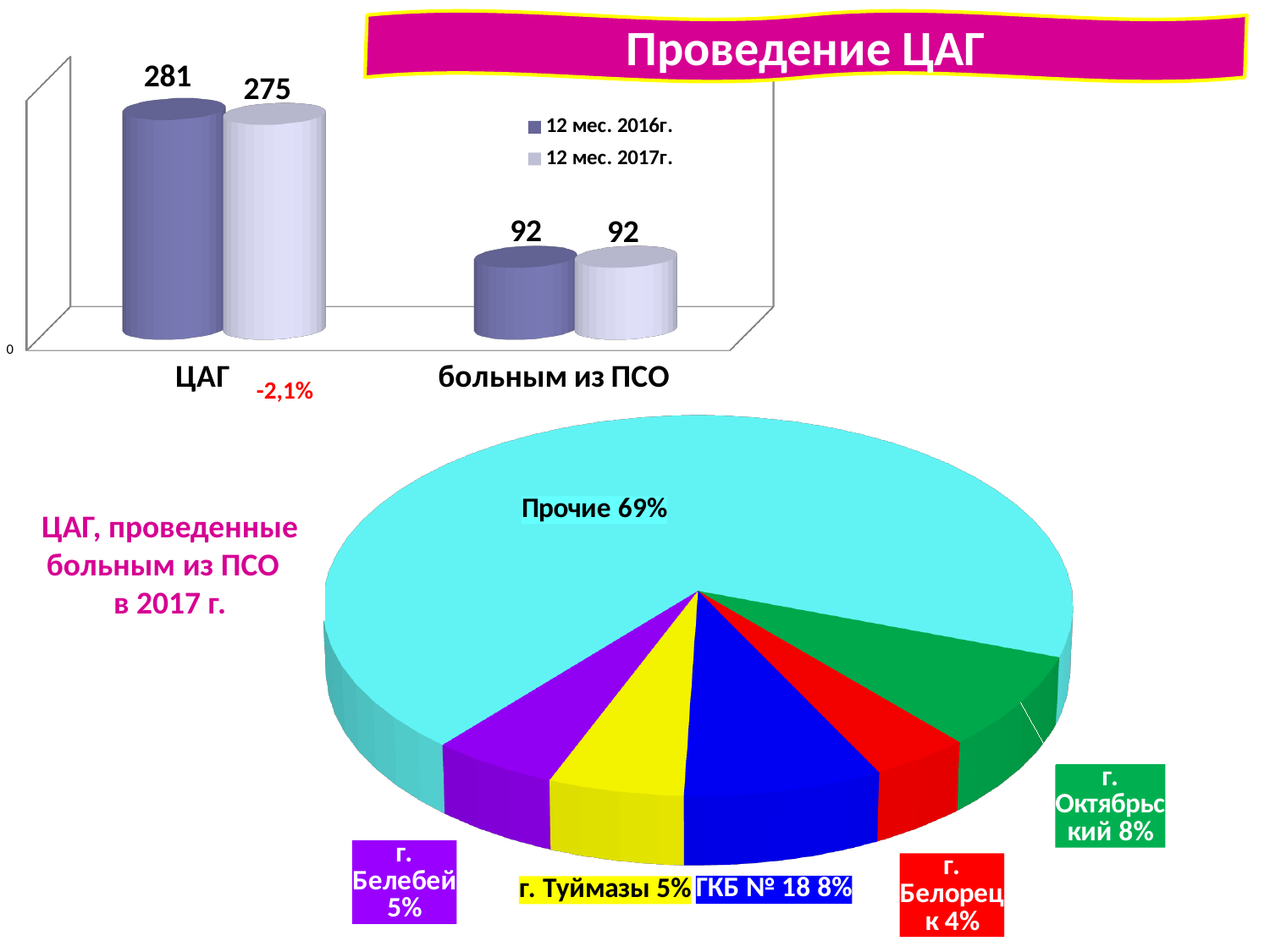

Проведение ЦАГ

[unsupported chart]

-2,1%

[unsupported chart]

ЦАГ, проведенные больным из ПСО
в 2017 г.